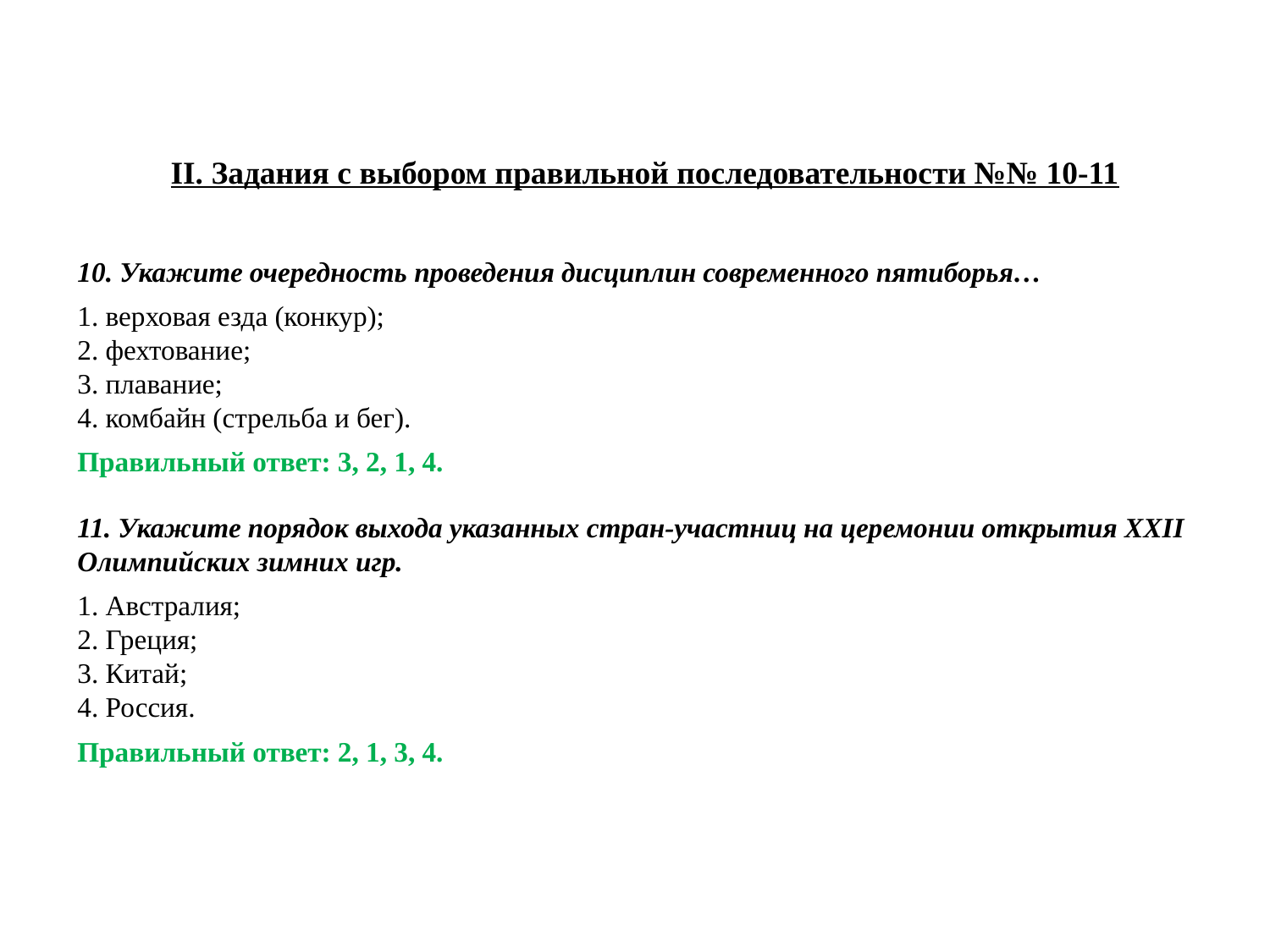

II. Задания с выбором правильной последовательности №№ 10-11
10. Укажите очередность проведения дисциплин современного пятиборья…
1. верховая езда (конкур);
2. фехтование;
3. плавание;
4. комбайн (стрельба и бег).
Правильный ответ: 3, 2, 1, 4.
11. Укажите порядок выхода указанных стран-участниц на церемонии открытия XXII Олимпийских зимних игр.
1. Австралия;
2. Греция;
3. Китай;
4. Россия.
Правильный ответ: 2, 1, 3, 4.